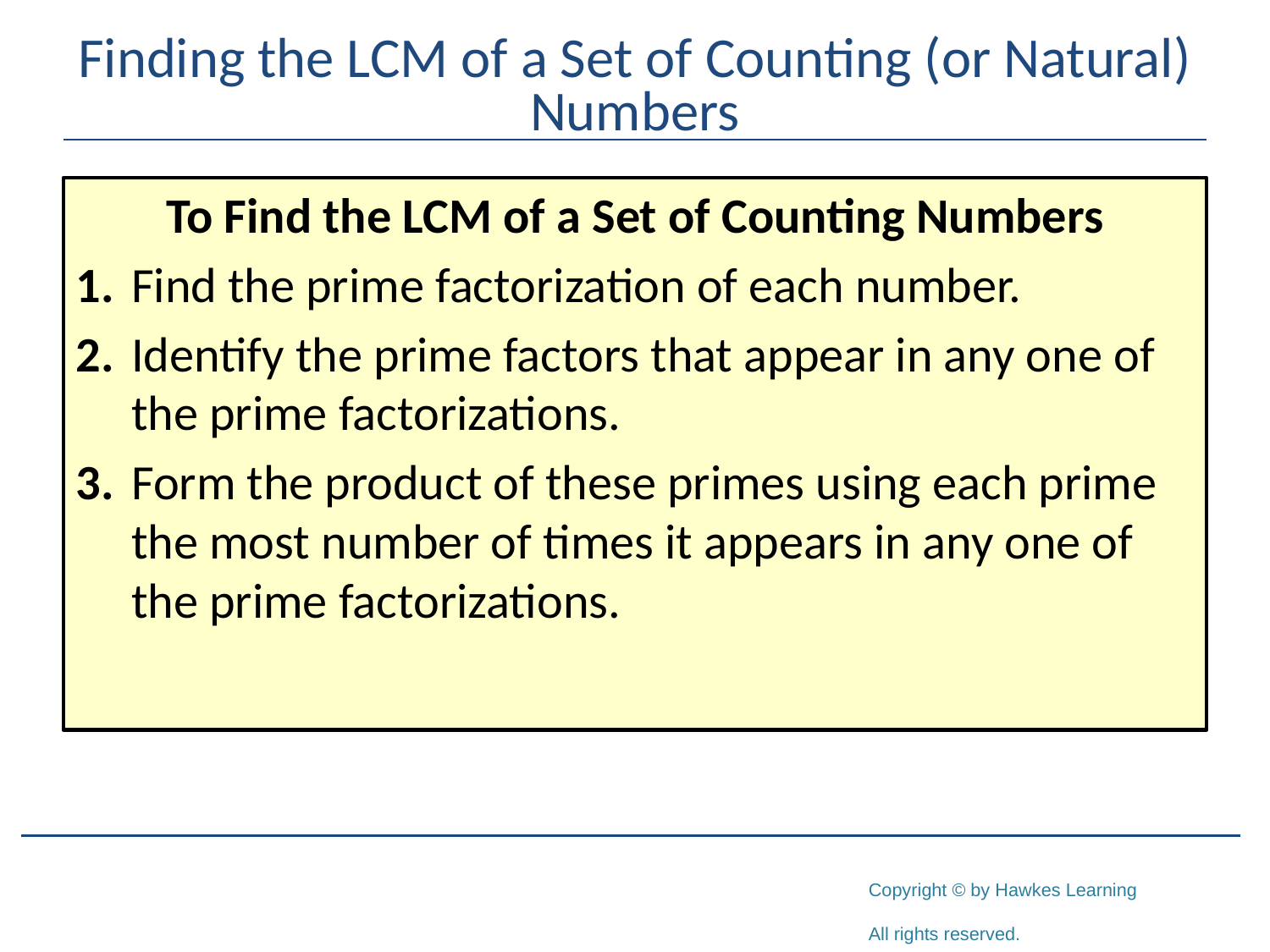

# Finding the LCM of a Set of Counting (or Natural) Numbers
To Find the LCM of a Set of Counting Numbers
1. 	Find the prime factorization of each number.
2. 	Identify the prime factors that appear in any one of the prime factorizations.
3. 	Form the product of these primes using each prime the most number of times it appears in any one of the prime factorizations.